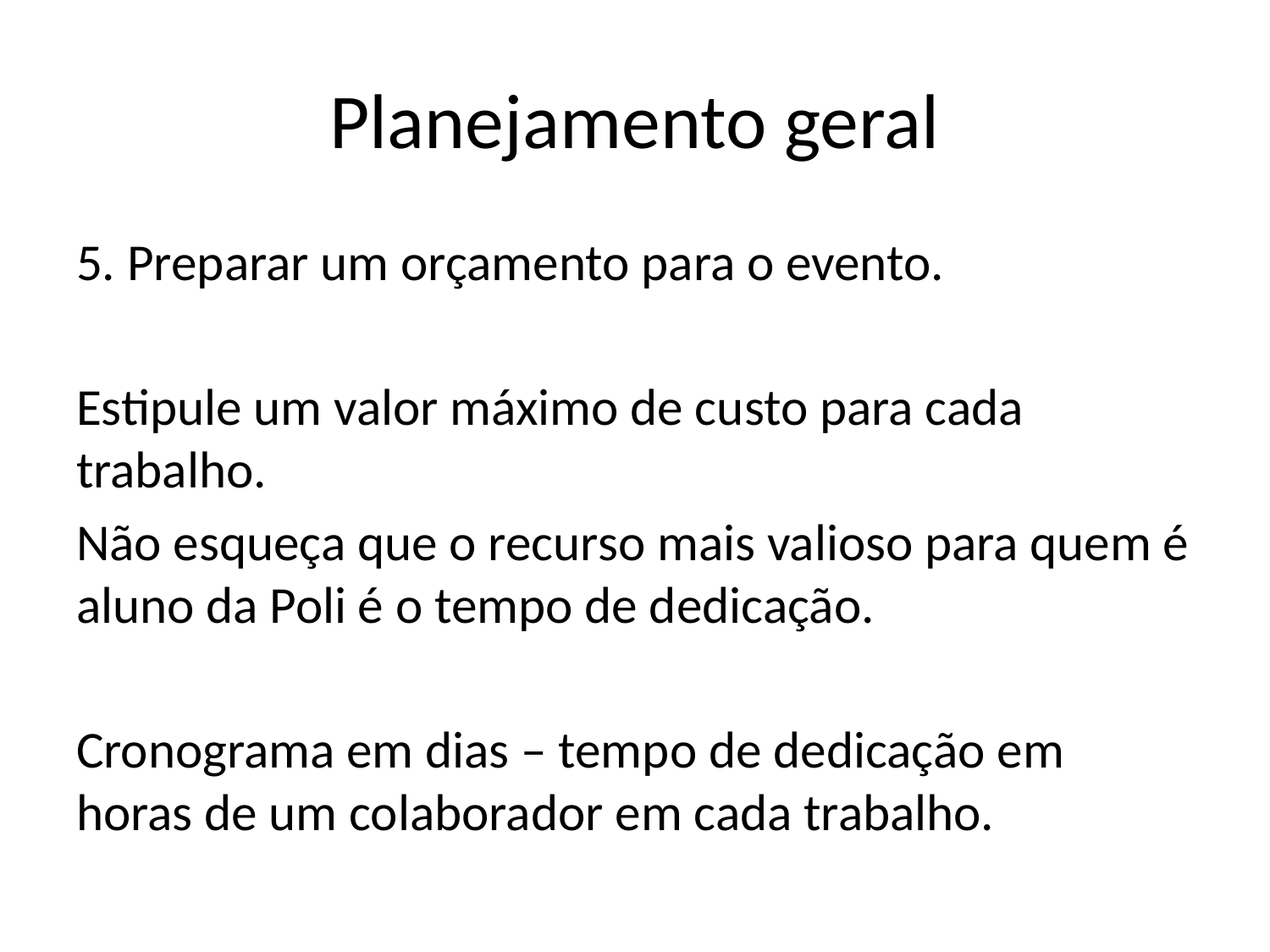

# Planejamento geral
5. Preparar um orçamento para o evento.

Estipule um valor máximo de custo para cada trabalho.
Não esqueça que o recurso mais valioso para quem é aluno da Poli é o tempo de dedicação.

Cronograma em dias – tempo de dedicação em horas de um colaborador em cada trabalho.